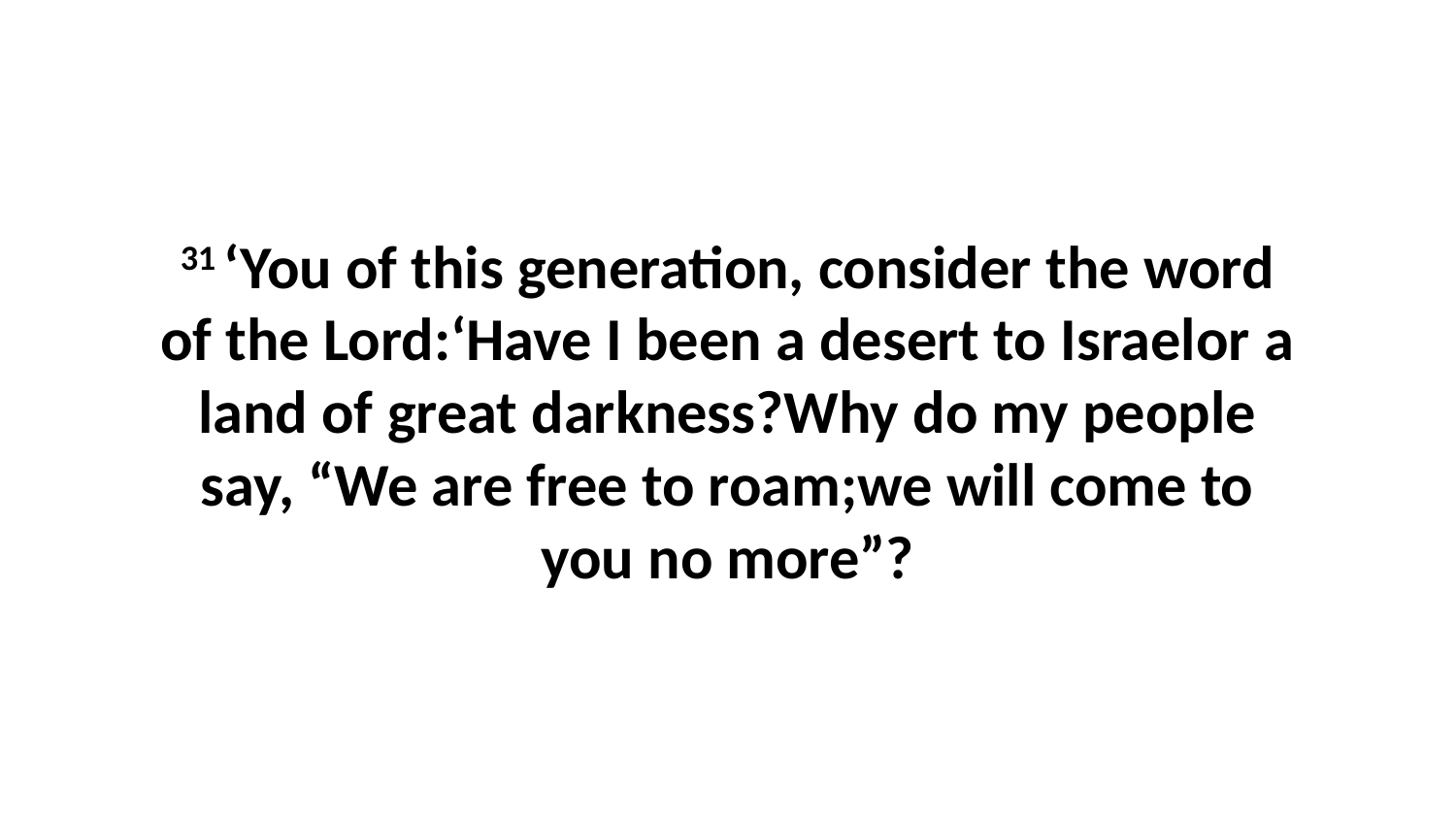

31 ‘You of this generation, consider the word of the Lord:‘Have I been a desert to Israelor a land of great darkness?Why do my people say, “We are free to roam;we will come to you no more”?